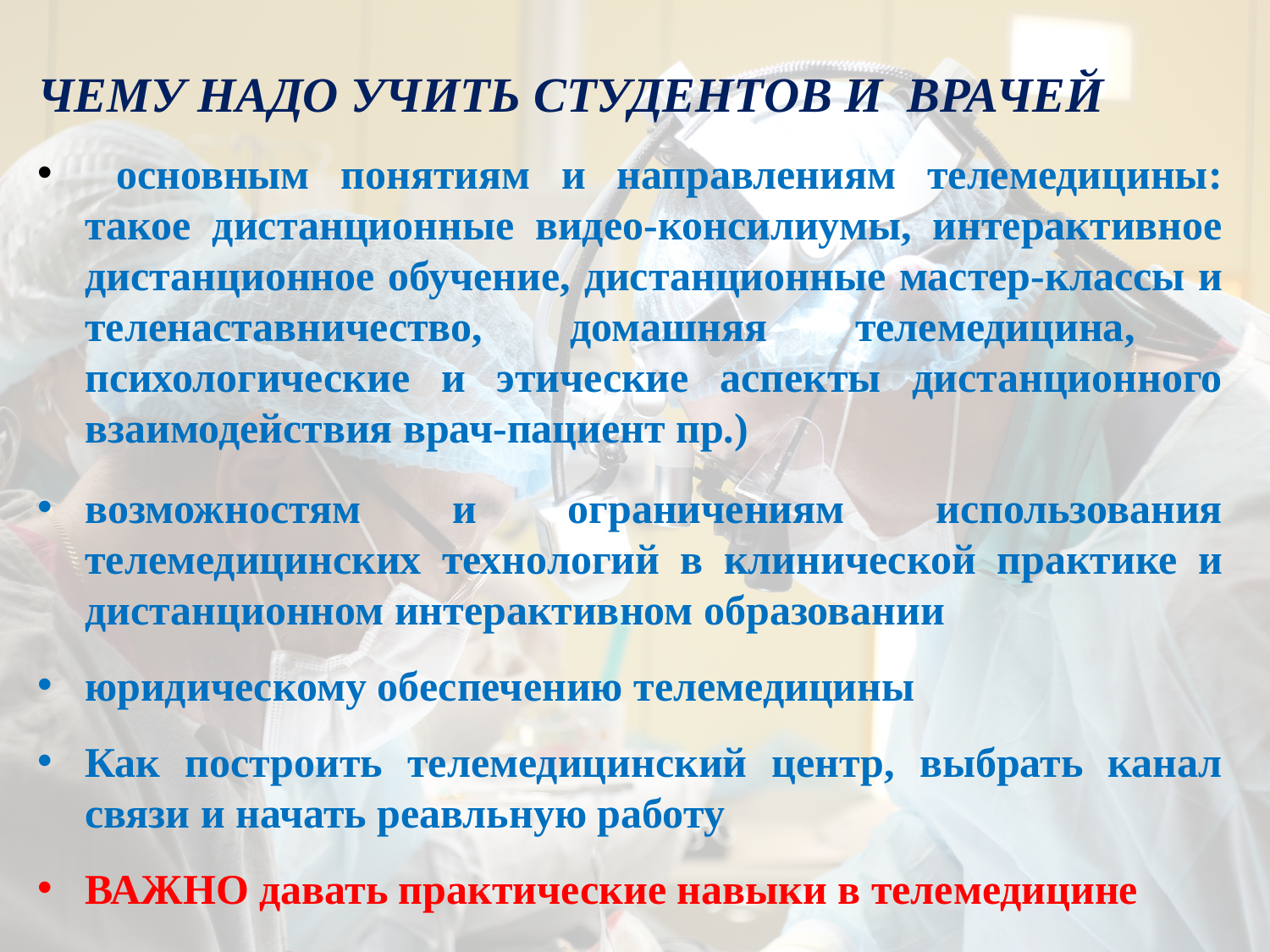

#
ЧЕМУ НАДО УЧИТЬ СТУДЕНТОВ И  ВРАЧЕЙ

 основным понятиям и направлениям телемедицины: такое дистанционные видео-консилиумы, интерактивное дистанционное обучение, дистанционные мастер-классы и теленаставничество, домашняя телемедицина,  психологические и этические аспекты дистанционного взаимодействия врач-пациент пр.)

возможностям и ограничениям использования телемедицинских технологий в клинической практике и дистанционном интерактивном образовании

юридическому обеспечению телемедицины

Как построить телемедицинский центр, выбрать канал связи и начать реавльную работу

ВАЖНО давать практические навыки в телемедицине